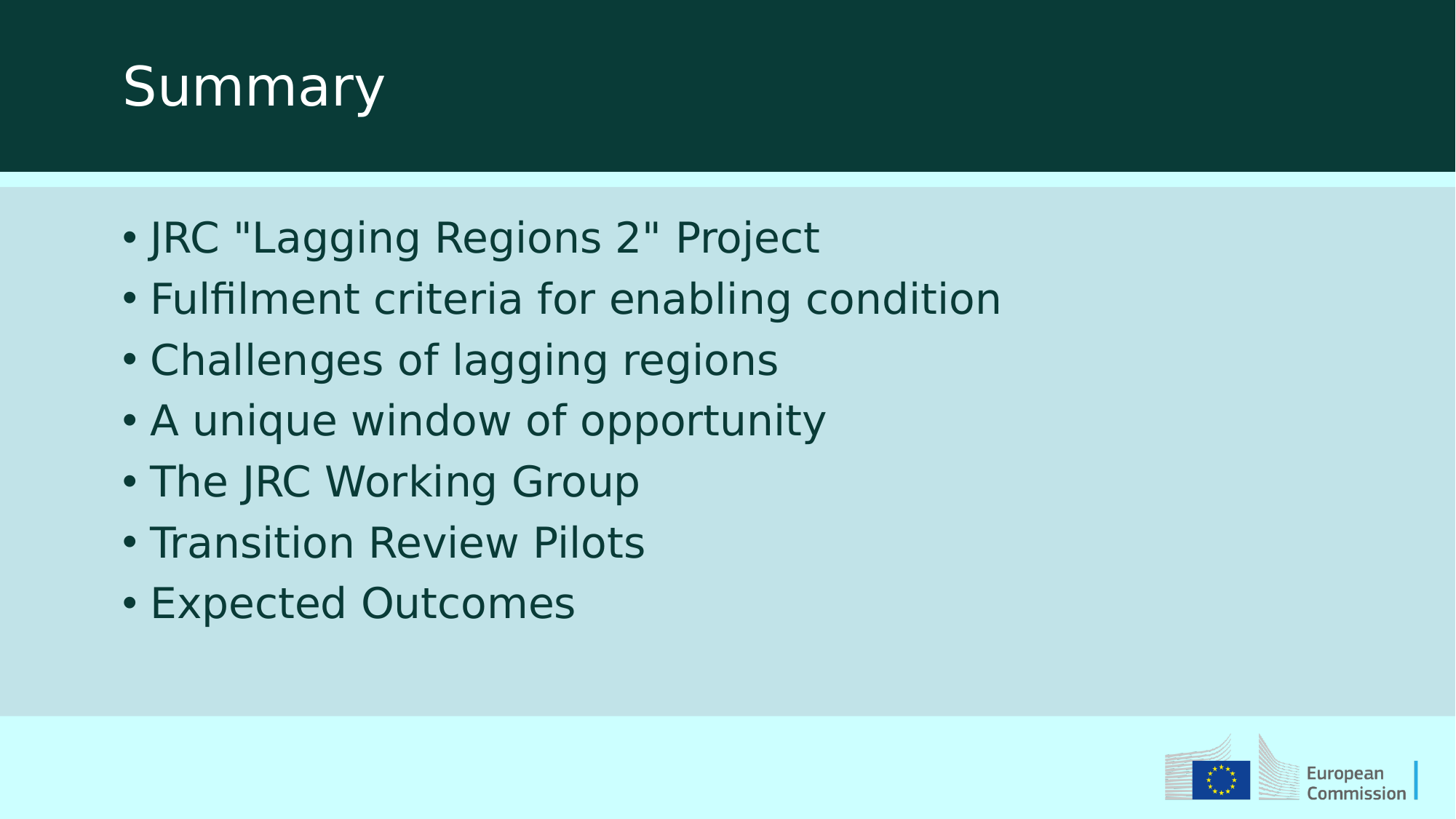

Summary
JRC "Lagging Regions 2" Project
Fulfilment criteria for enabling condition
Challenges of lagging regions
A unique window of opportunity
The JRC Working Group
Transition Review Pilots
Expected Outcomes